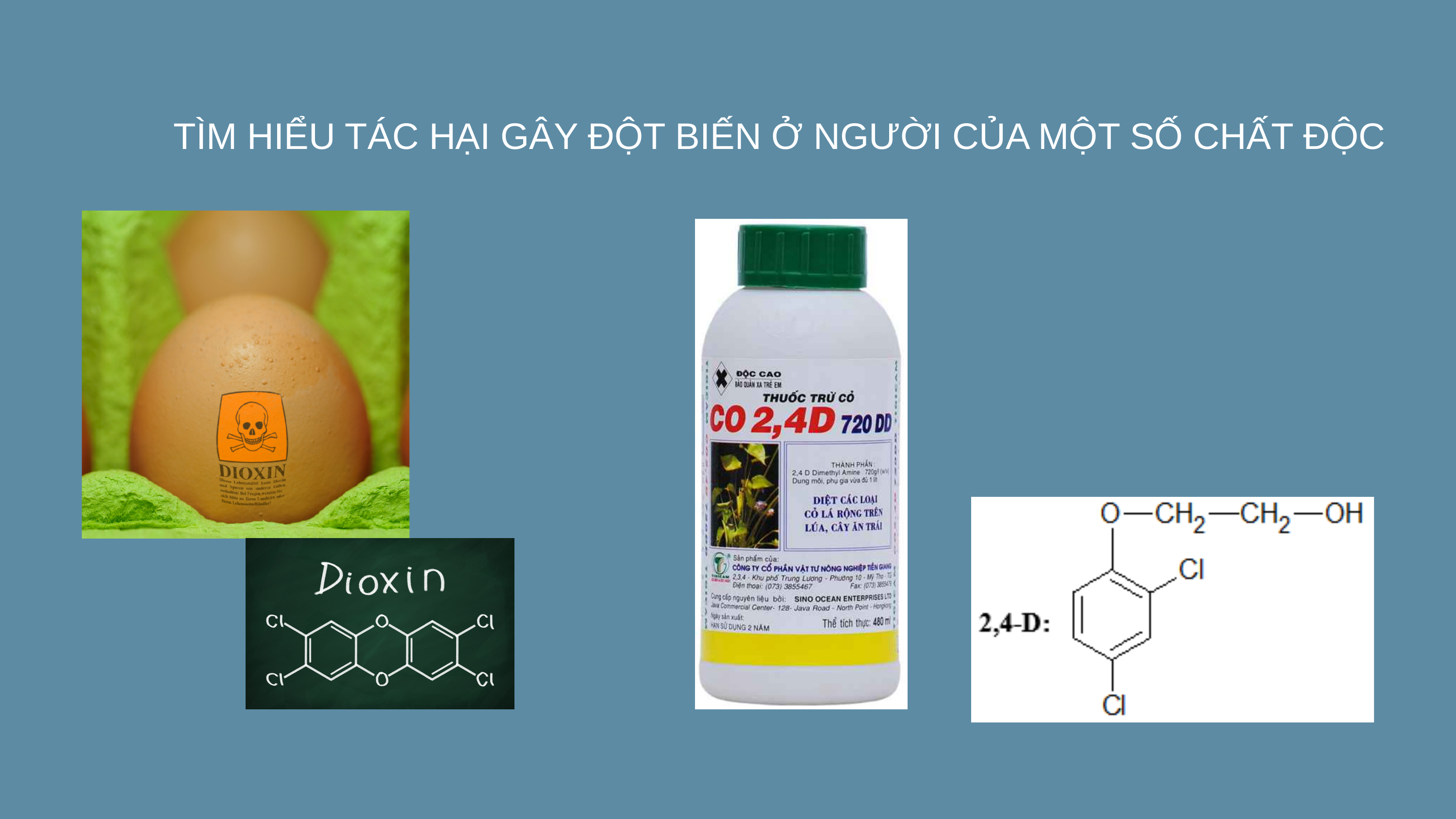

TÌM HIỂU TÁC HẠI GÂY ĐỘT BIẾN Ở NGƯỜI CỦA MỘT SỐ CHẤT ĐỘC